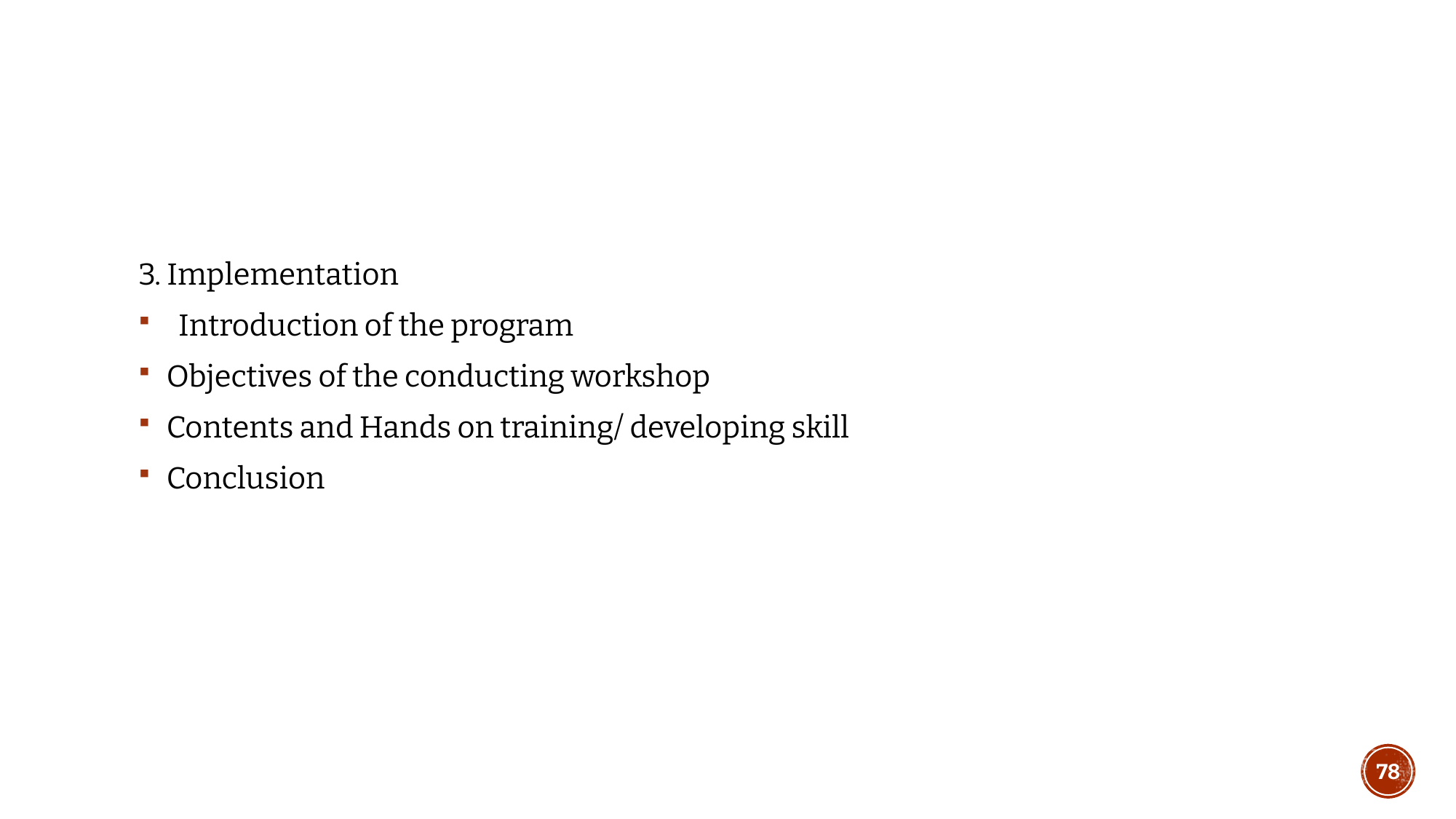

#
3. Implementation
   Introduction of the program
 Objectives of the conducting workshop
 Contents and Hands on training/ developing skill
 Conclusion

78